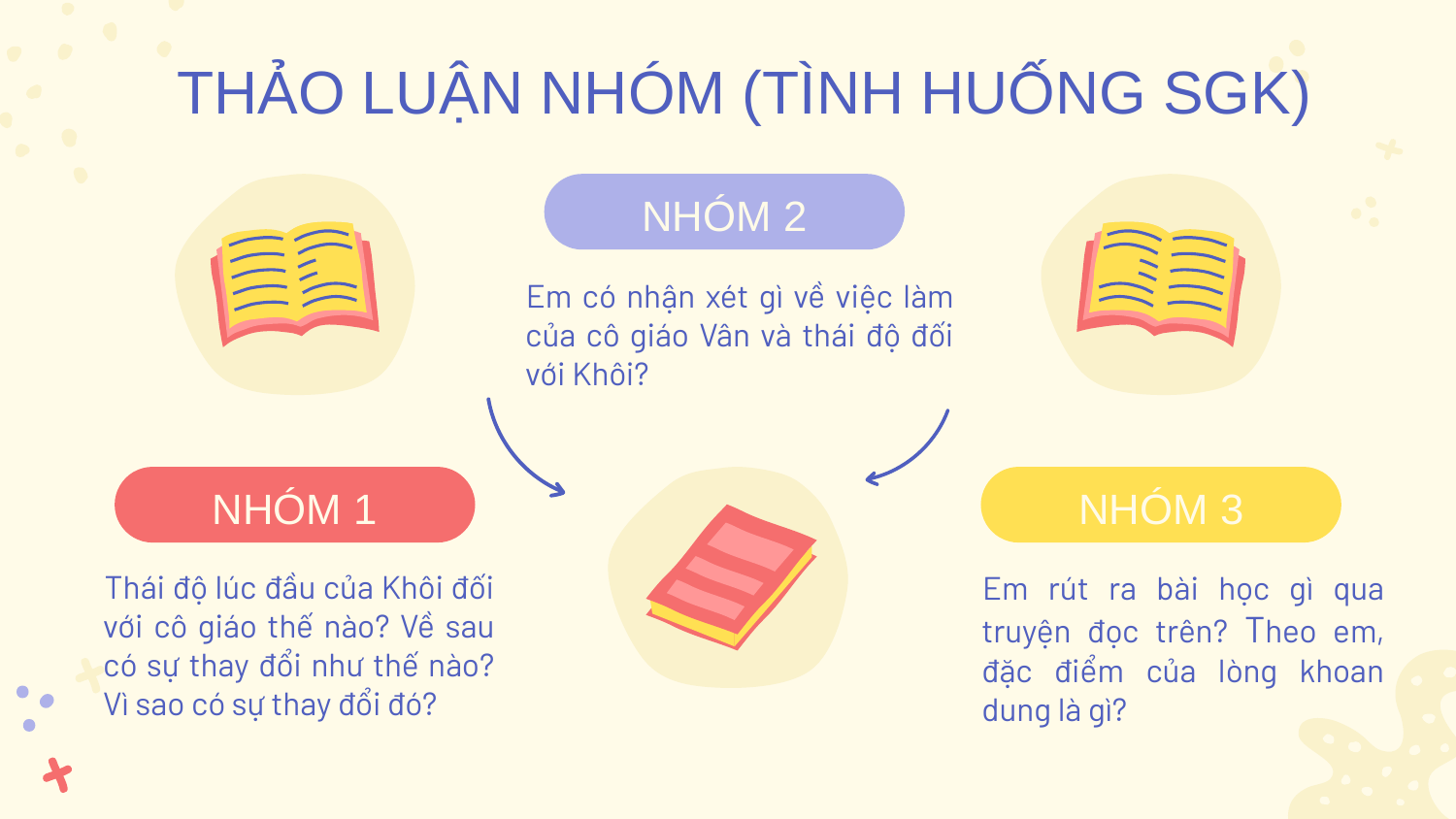

# THẢO LUẬN NHÓM (TÌNH HUỐNG SGK)

NHÓM 2
Em có nhận xét gì về việc làm của cô giáo Vân và thái độ đối với Khôi?

NHÓM 1
NHÓM 3

Thái độ lúc đầu của Khôi đối với cô giáo thế nào? Về sau có sự thay đổi như thế nào? Vì sao có sự thay đổi đó?
Em rút ra bài học gì qua truyện đọc trên? Theo em, đặc điểm của lòng khoan dung là gì?